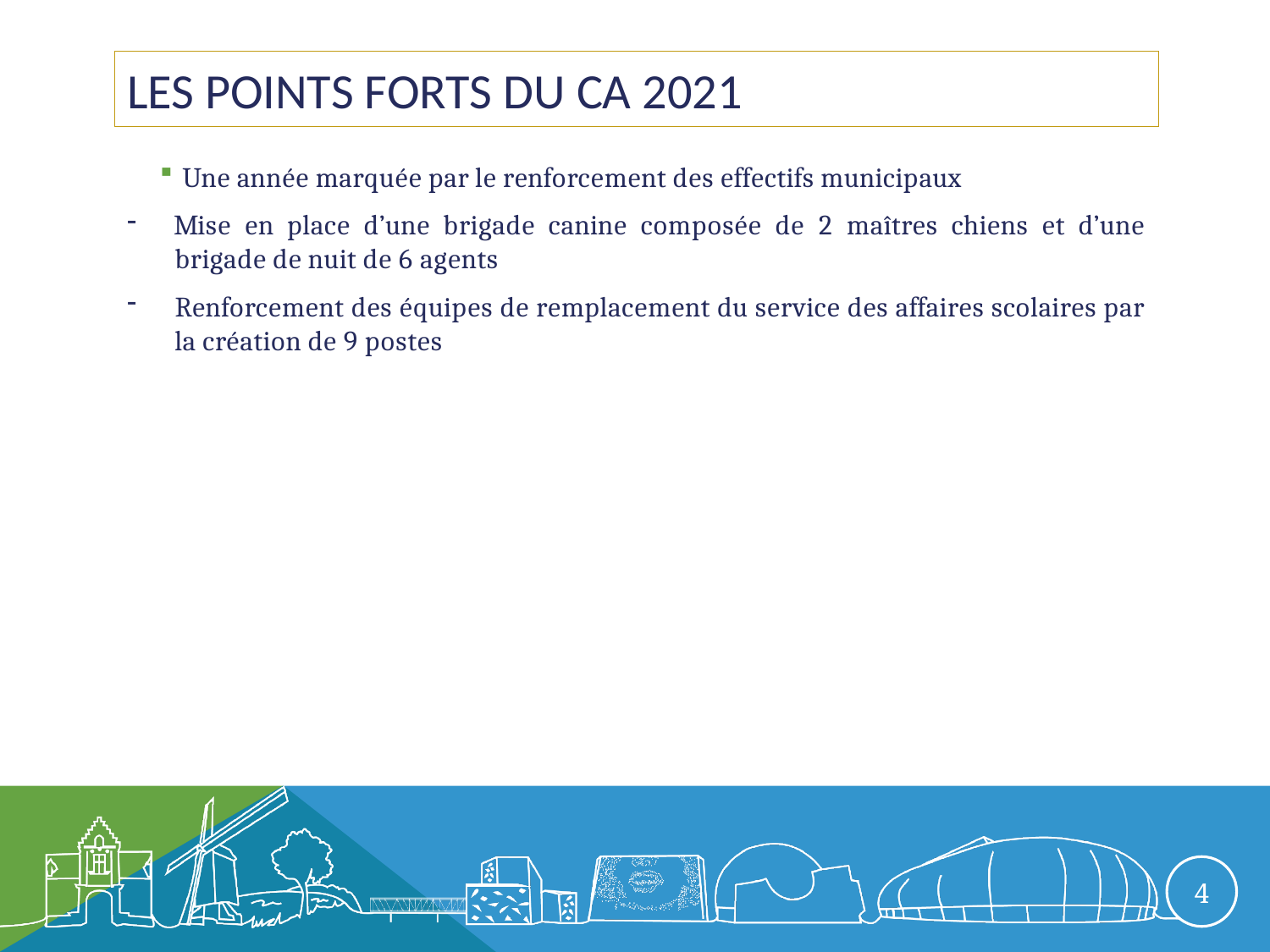

# Les points forts du ca 2021
Une année marquée par le renforcement des effectifs municipaux
Mise en place d’une brigade canine composée de 2 maîtres chiens et d’une brigade de nuit de 6 agents
Renforcement des équipes de remplacement du service des affaires scolaires par la création de 9 postes

4